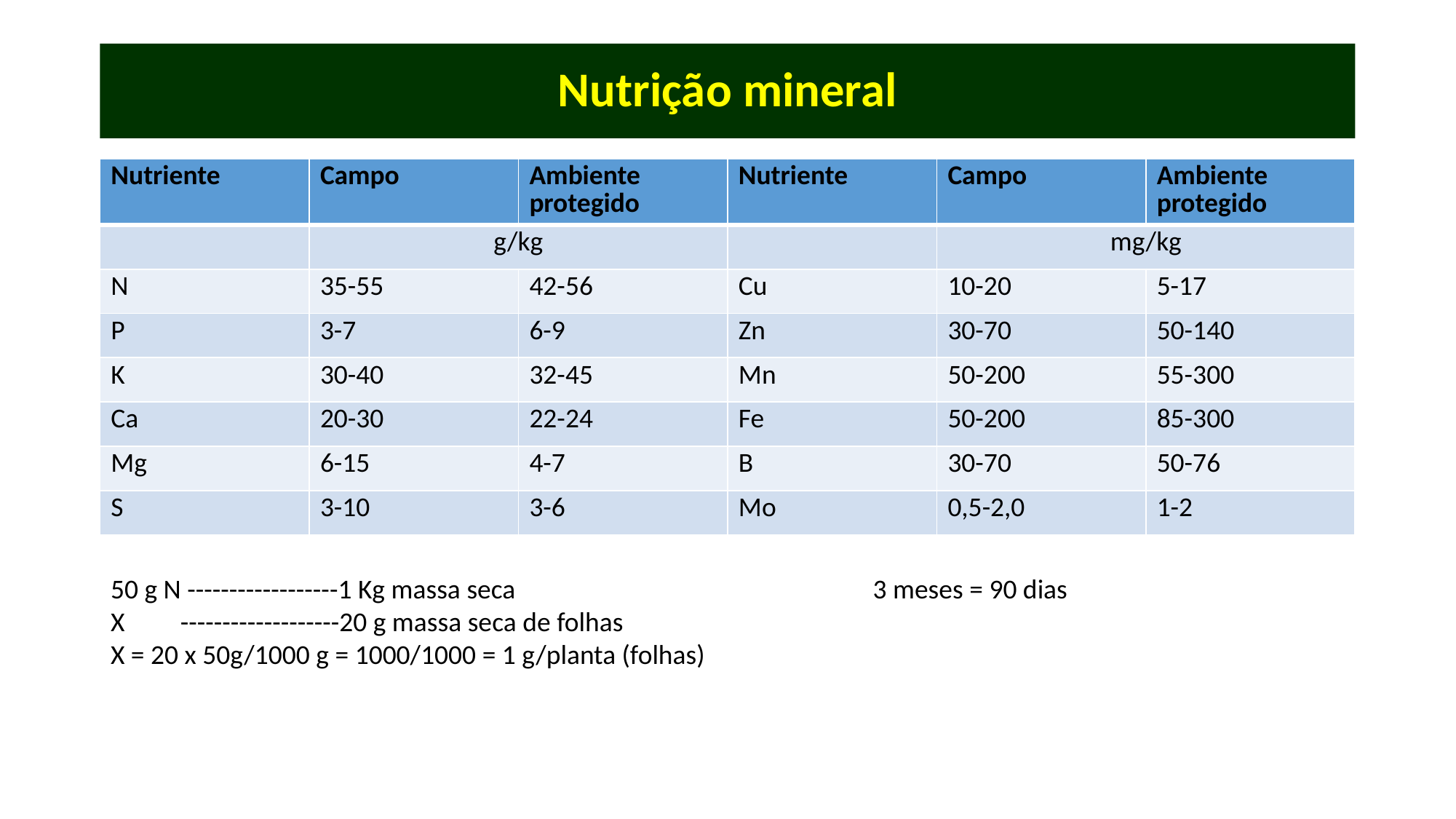

# Nutrição mineral
| Nutriente | Campo | Ambiente protegido | Nutriente | Campo | Ambiente protegido |
| --- | --- | --- | --- | --- | --- |
|  | g/kg |  |  | mg/kg |  |
| N | 35-55 | 42-56 | Cu | 10-20 | 5-17 |
| P | 3-7 | 6-9 | Zn | 30-70 | 50-140 |
| K | 30-40 | 32-45 | Mn | 50-200 | 55-300 |
| Ca | 20-30 | 22-24 | Fe | 50-200 | 85-300 |
| Mg | 6-15 | 4-7 | B | 30-70 | 50-76 |
| S | 3-10 | 3-6 | Mo | 0,5-2,0 | 1-2 |
50 g N ------------------1 Kg massa seca
X         -------------------20 g massa seca de folhas
X = 20 x 50g/1000 g = 1000/1000 = 1 g/planta (folhas)
3 meses = 90 dias